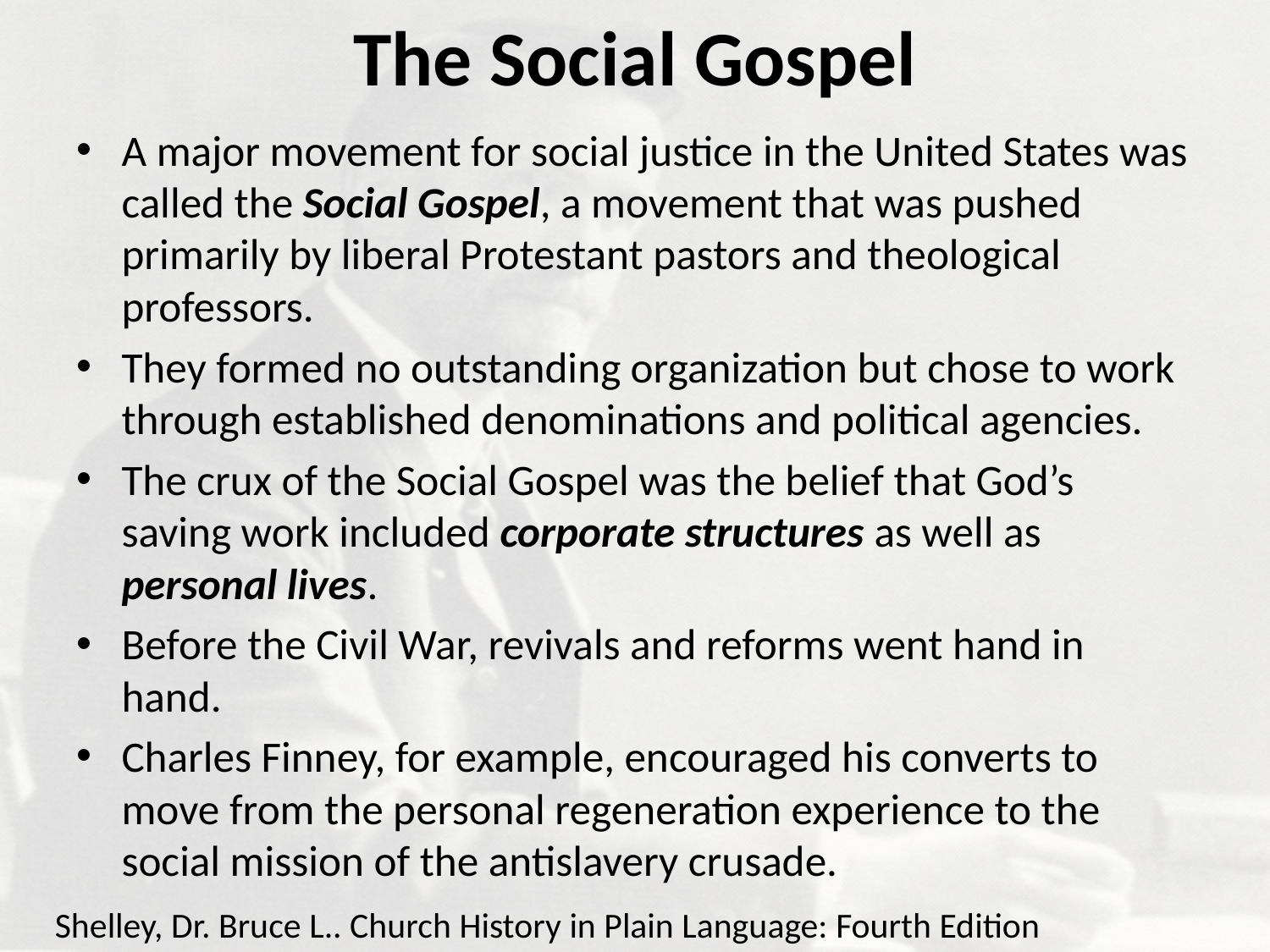

# The Social Gospel
A major movement for social justice in the United States was called the Social Gospel, a movement that was pushed primarily by liberal Protestant pastors and theological professors.
They formed no outstanding organization but chose to work through established denominations and political agencies.
The crux of the Social Gospel was the belief that God’s saving work included corporate structures as well as personal lives.
Before the Civil War, revivals and reforms went hand in hand.
Charles Finney, for example, encouraged his converts to move from the personal regeneration experience to the social mission of the antislavery crusade.
Shelley, Dr. Bruce L.. Church History in Plain Language: Fourth Edition